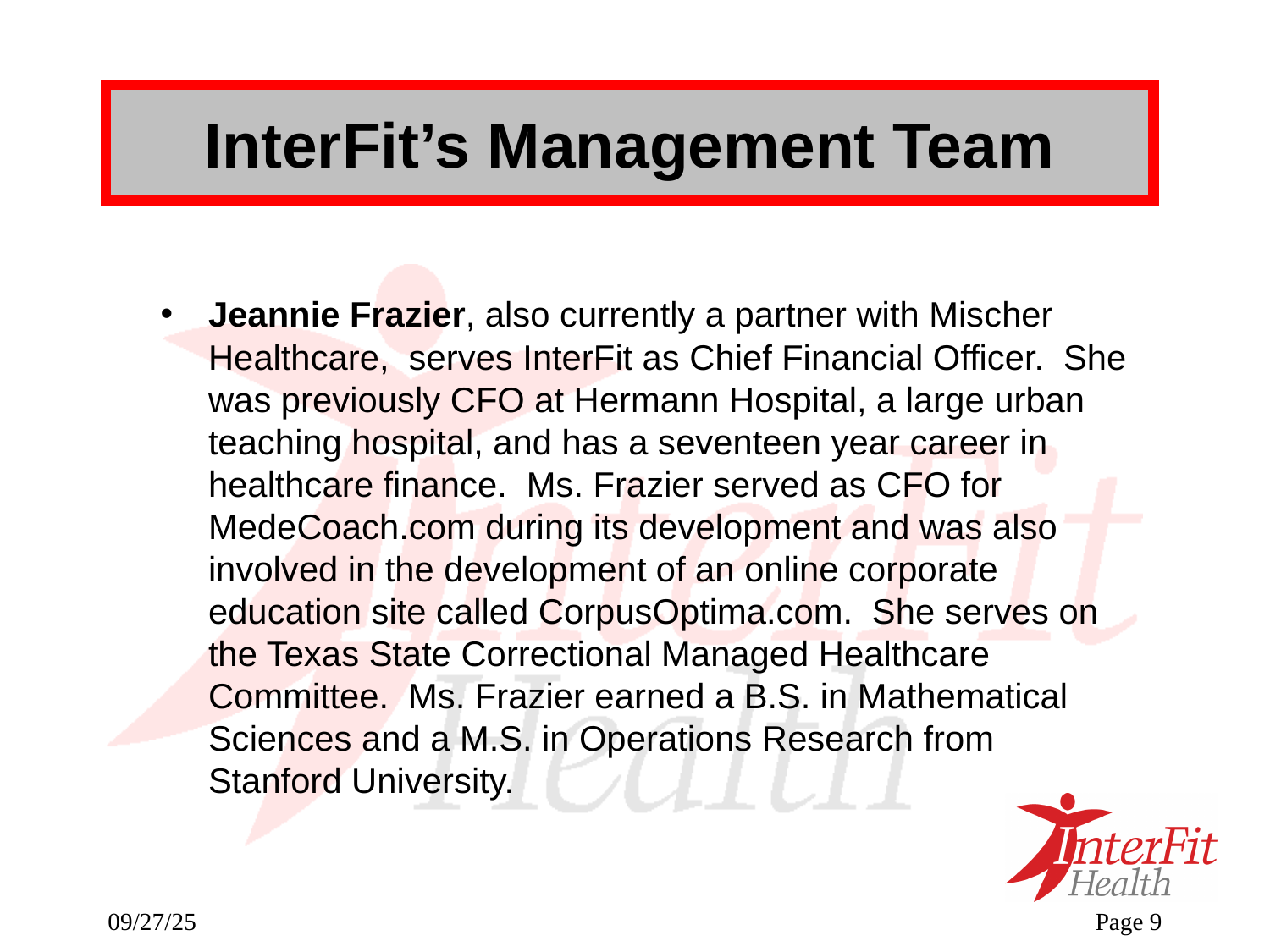

InterFit’s Management Team
# Jeannie Frazier, also currently a partner with Mischer Healthcare,  serves InterFit as Chief Financial Officer.  She was previously CFO at Hermann Hospital, a large urban teaching hospital, and has a seventeen year career in healthcare finance.  Ms. Frazier served as CFO for MedeCoach.com during its development and was also involved in the development of an online corporate education site called CorpusOptima.com.  She serves on the Texas State Correctional Managed Healthcare Committee.  Ms. Frazier earned a B.S. in Mathematical Sciences and a M.S. in Operations Research from Stanford University.
09/27/25
Page 9